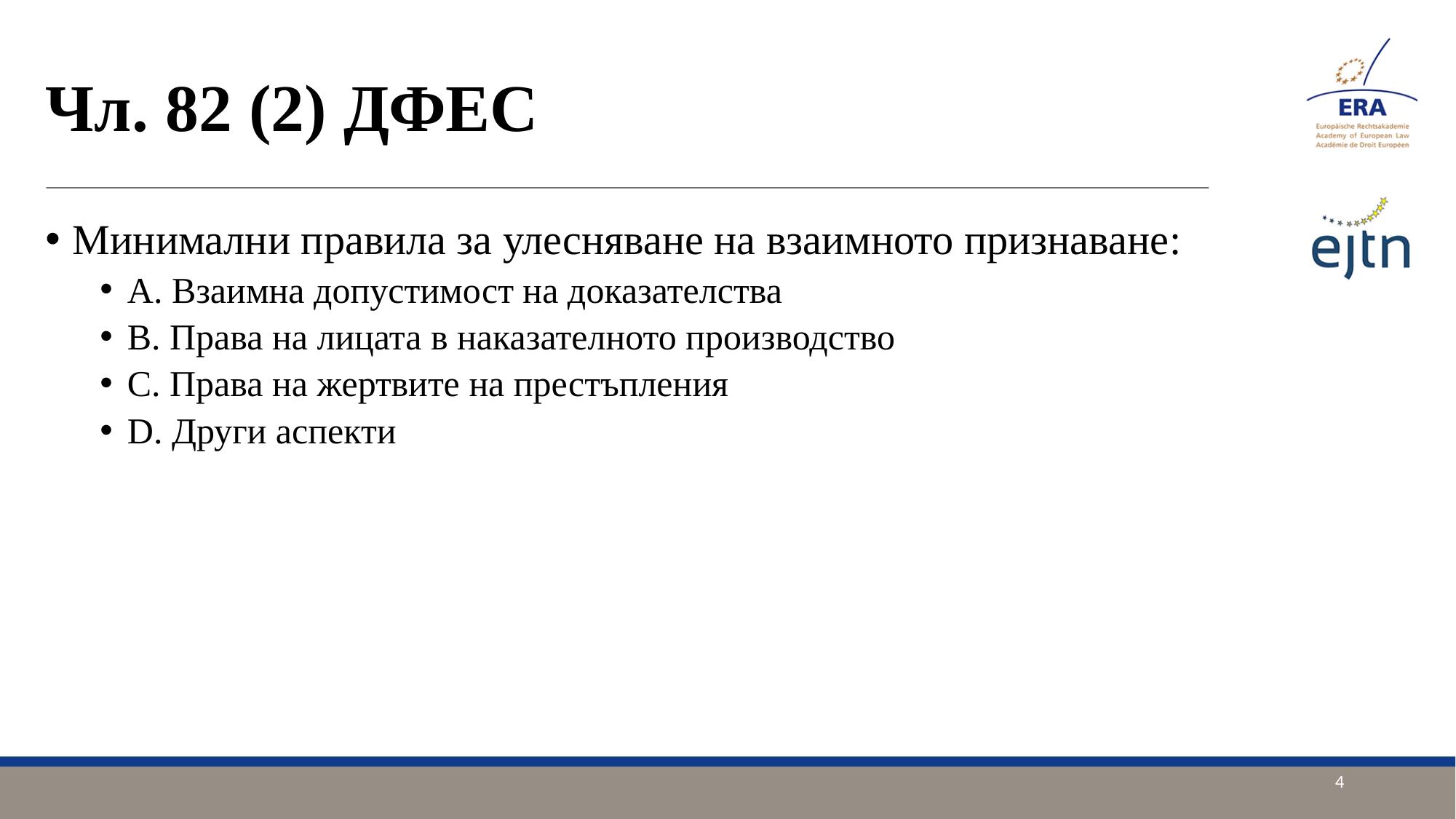

# Чл. 82 (2) ДФЕС
Минимални правила за улесняване на взаимното признаване:
A. Взаимна допустимост на доказателства
B. Права на лицата в наказателното производство
C. Права на жертвите на престъпления
D. Други аспекти
4